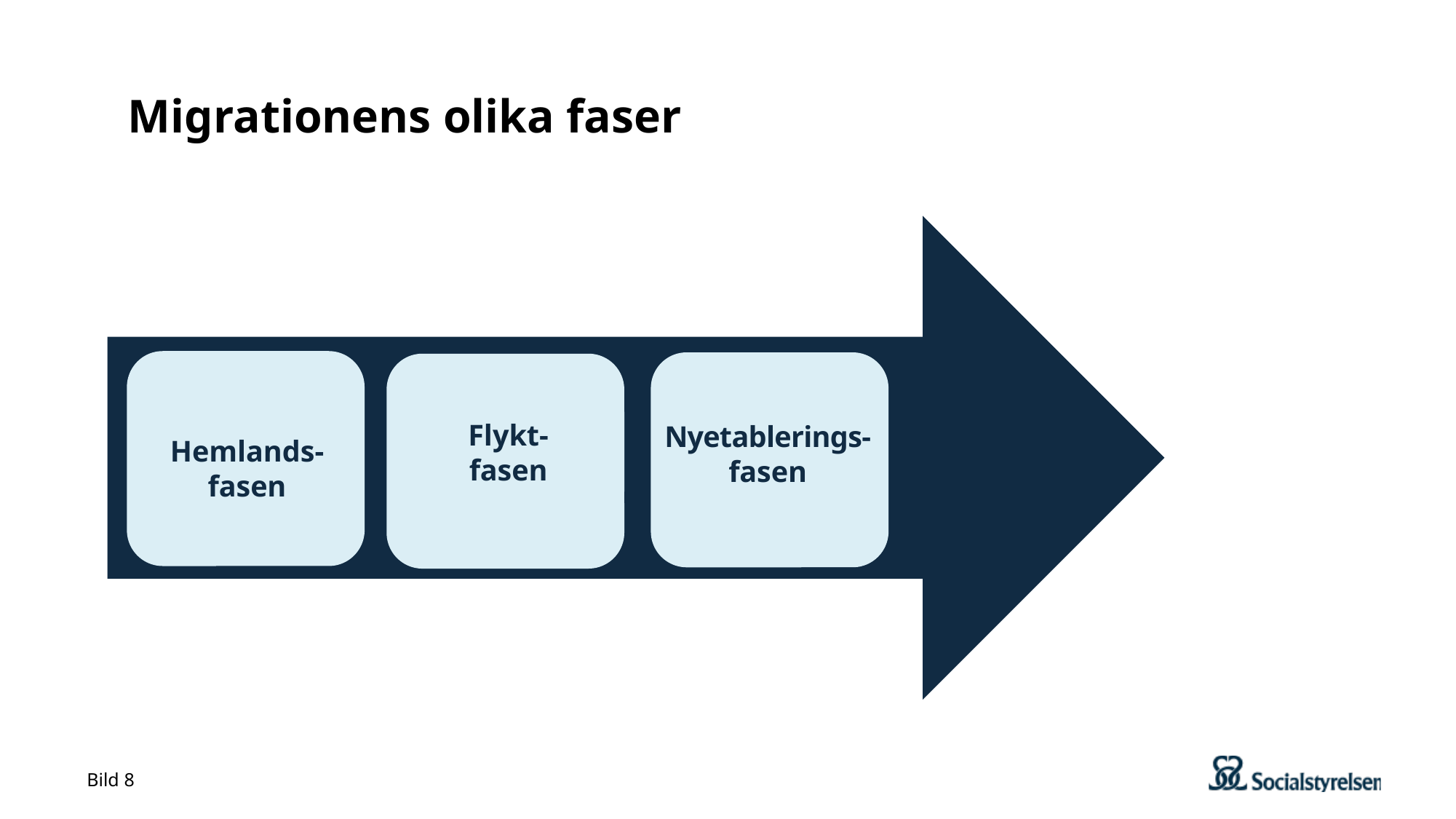

# Migrationens olika faser

Hemlands- fasen

Nyetablerings-
fasen

Flykt-
fasen
Bild 8